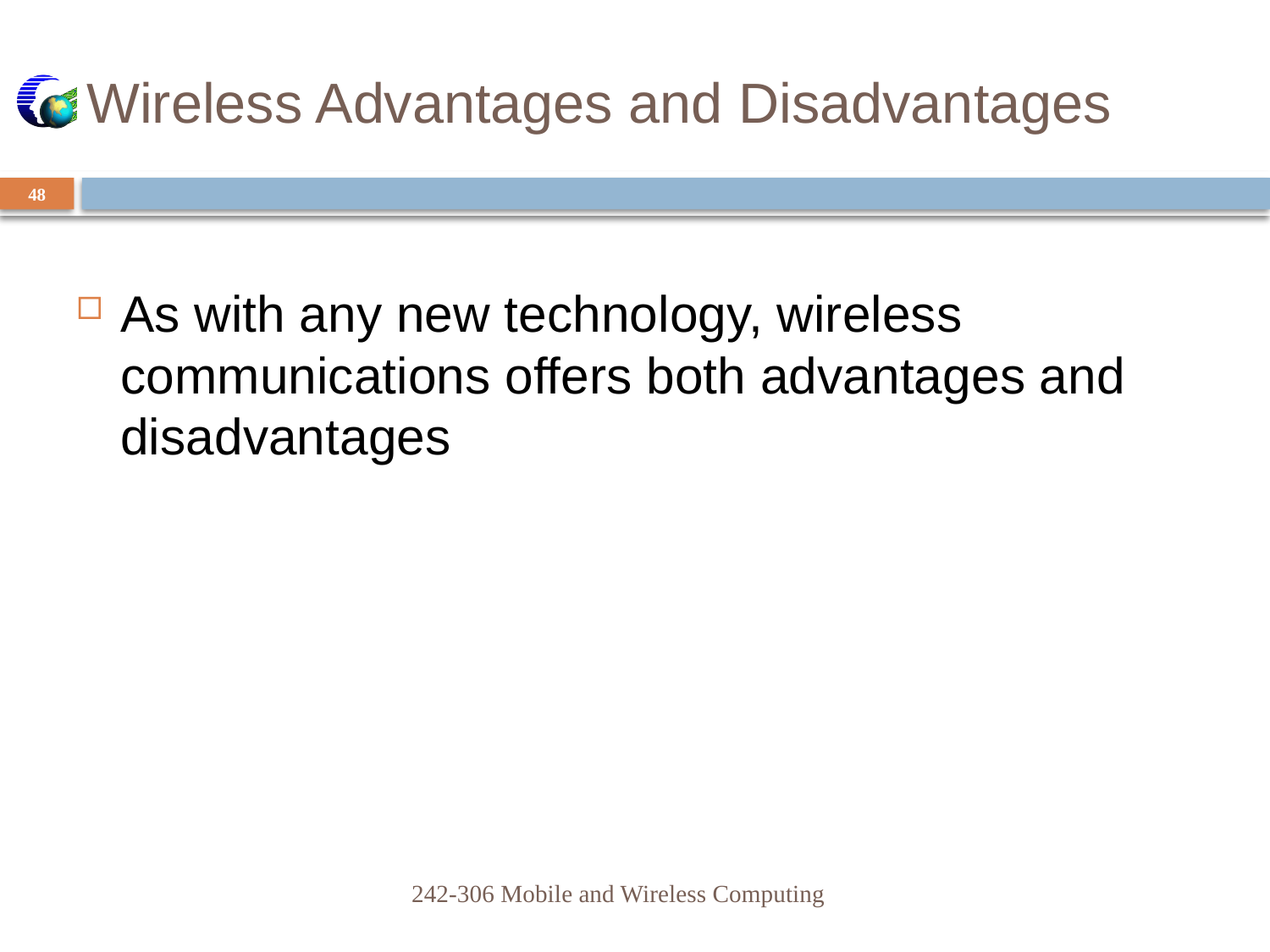

# Wireless Advantages and Disadvantages
48
As with any new technology, wireless communications offers both advantages and disadvantages

242-306 Mobile and Wireless Computing